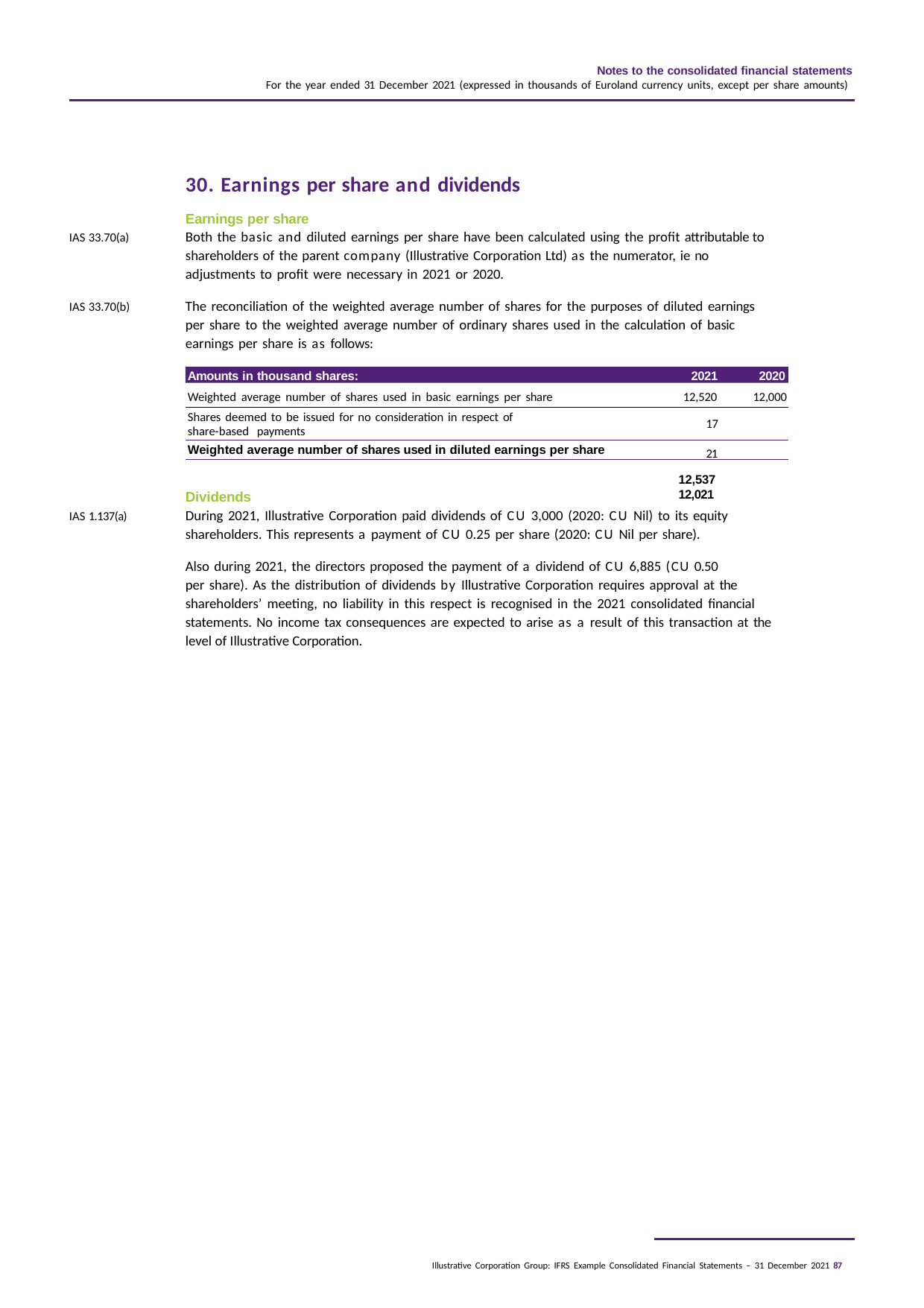

Notes to the consolidated financial statements
For the year ended 31 December 2021 (expressed in thousands of Euroland currency units, except per share amounts)

30. Earnings per share and dividends
Earnings per share
Both the basic and diluted earnings per share have been calculated using the profit attributable to shareholders of the parent company (Illustrative Corporation Ltd) as the numerator, ie no adjustments to profit were necessary in 2021 or 2020.
The reconciliation of the weighted average number of shares for the purposes of diluted earnings per share to the weighted average number of ordinary shares used in the calculation of basic earnings per share is as follows:
IAS 33.70(a)
IAS 33.70(b)
Amounts in thousand shares:	2021	2020
Weighted average number of shares used in basic earnings per share	12,520	12,000

Shares deemed to be issued for no consideration in respect of share-based payments
17	21
12,537	12,021

Weighted average number of shares used in diluted earnings per share

Dividends
During 2021, Illustrative Corporation paid dividends of CU 3,000 (2020: CU Nil) to its equity shareholders. This represents a payment of CU 0.25 per share (2020: CU Nil per share).
Also during 2021, the directors proposed the payment of a dividend of CU 6,885 (CU 0.50  per share). As the distribution of dividends by Illustrative Corporation requires approval at the
shareholders’ meeting, no liability in this respect is recognised in the 2021 consolidated financial statements. No income tax consequences are expected to arise as a result of this transaction at the level of Illustrative Corporation.
IAS 1.137(a)

Illustrative Corporation Group: IFRS Example Consolidated Financial Statements – 31 December 2021 87